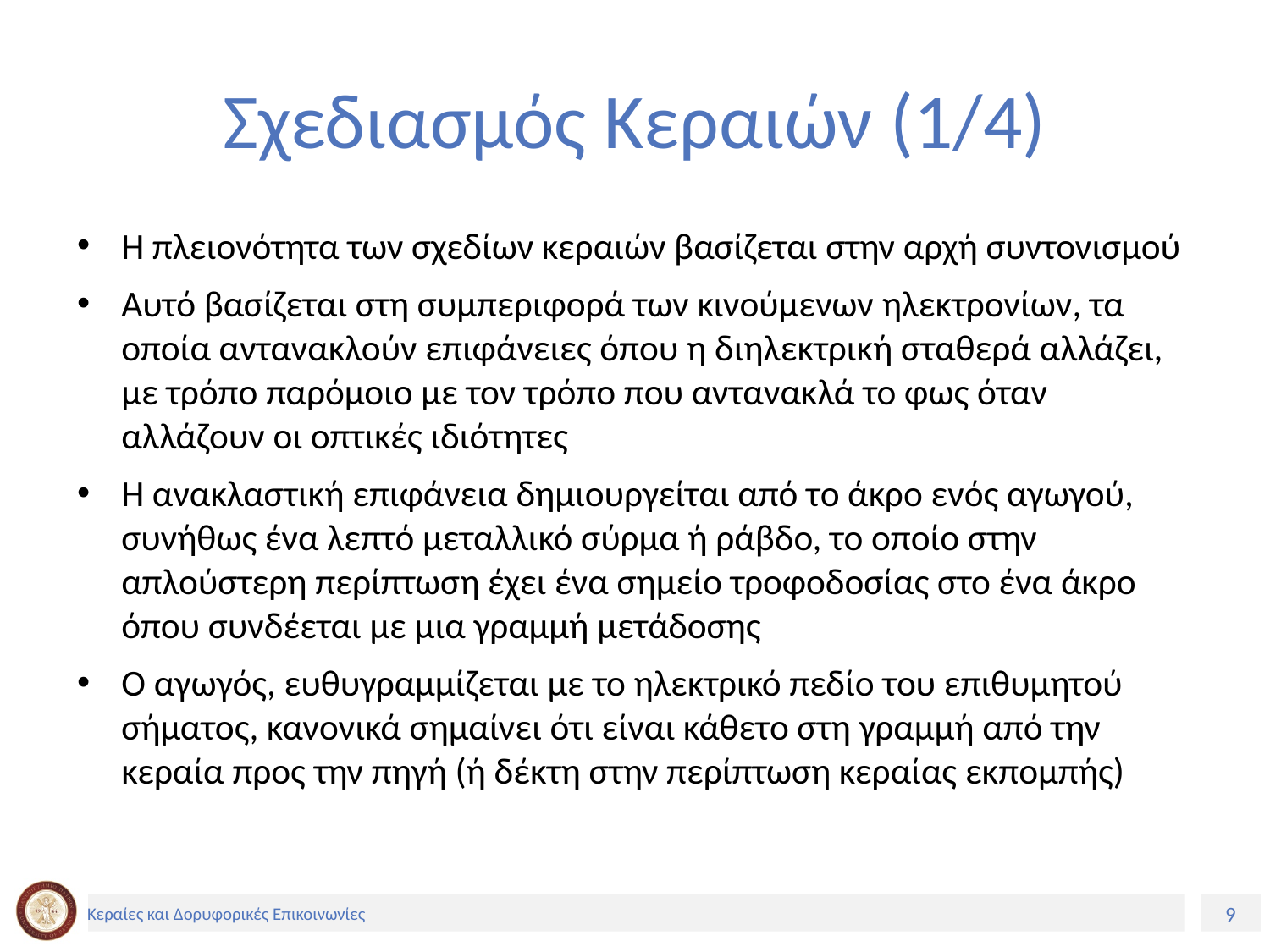

# Σχεδιασμός Κεραιών (1/4)
Η πλειονότητα των σχεδίων κεραιών βασίζεται στην αρχή συντονισμού
Αυτό βασίζεται στη συμπεριφορά των κινούμενων ηλεκτρονίων, τα οποία αντανακλούν επιφάνειες όπου η διηλεκτρική σταθερά αλλάζει, με τρόπο παρόμοιο με τον τρόπο που αντανακλά το φως όταν αλλάζουν οι οπτικές ιδιότητες
Η ανακλαστική επιφάνεια δημιουργείται από το άκρο ενός αγωγού, συνήθως ένα λεπτό μεταλλικό σύρμα ή ράβδο, το οποίο στην απλούστερη περίπτωση έχει ένα σημείο τροφοδοσίας στο ένα άκρο όπου συνδέεται με μια γραμμή μετάδοσης
Ο αγωγός, ευθυγραμμίζεται με το ηλεκτρικό πεδίο του επιθυμητού σήματος, κανονικά σημαίνει ότι είναι κάθετο στη γραμμή από την κεραία προς την πηγή (ή δέκτη στην περίπτωση κεραίας εκπομπής)